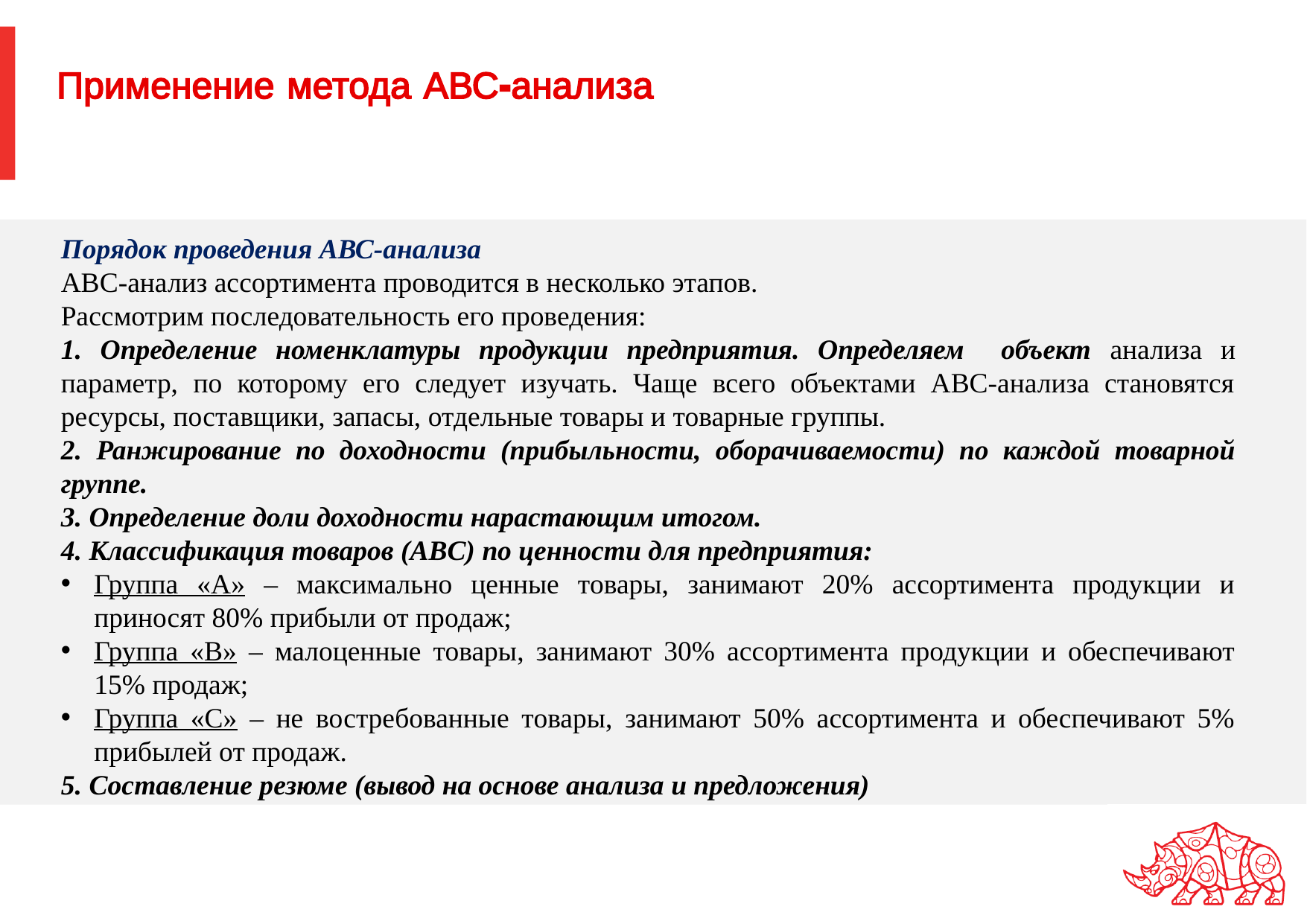

# Применение метода АВС-анализа
Порядок проведения АВС-анализа
ABC-анализ ассортимента проводится в несколько этапов.
Рассмотрим последовательность его проведения:
1. Определение номенклатуры продукции предприятия. Определяем  объект анализа и параметр, по которому его следует изучать. Чаще всего объектами ABC-анализа становятся ресурсы, поставщики, запасы, отдельные товары и товарные группы.
2. Ранжирование по доходности (прибыльности, оборачиваемости) по каждой товарной группе.
3. Определение доли доходности нарастающим итогом.
4. Классификация товаров (ABC) по ценности для предприятия:
Группа «А» – максимально ценные товары, занимают 20% ассортимента продукции и приносят 80% прибыли от продаж;
Группа «В» – малоценные товары, занимают 30% ассортимента продукции и обеспечивают 15% продаж;
Группа «С» – не востребованные товары, занимают 50% ассортимента и обеспечивают 5% прибылей от продаж.
5. Составление резюме (вывод на основе анализа и предложения)